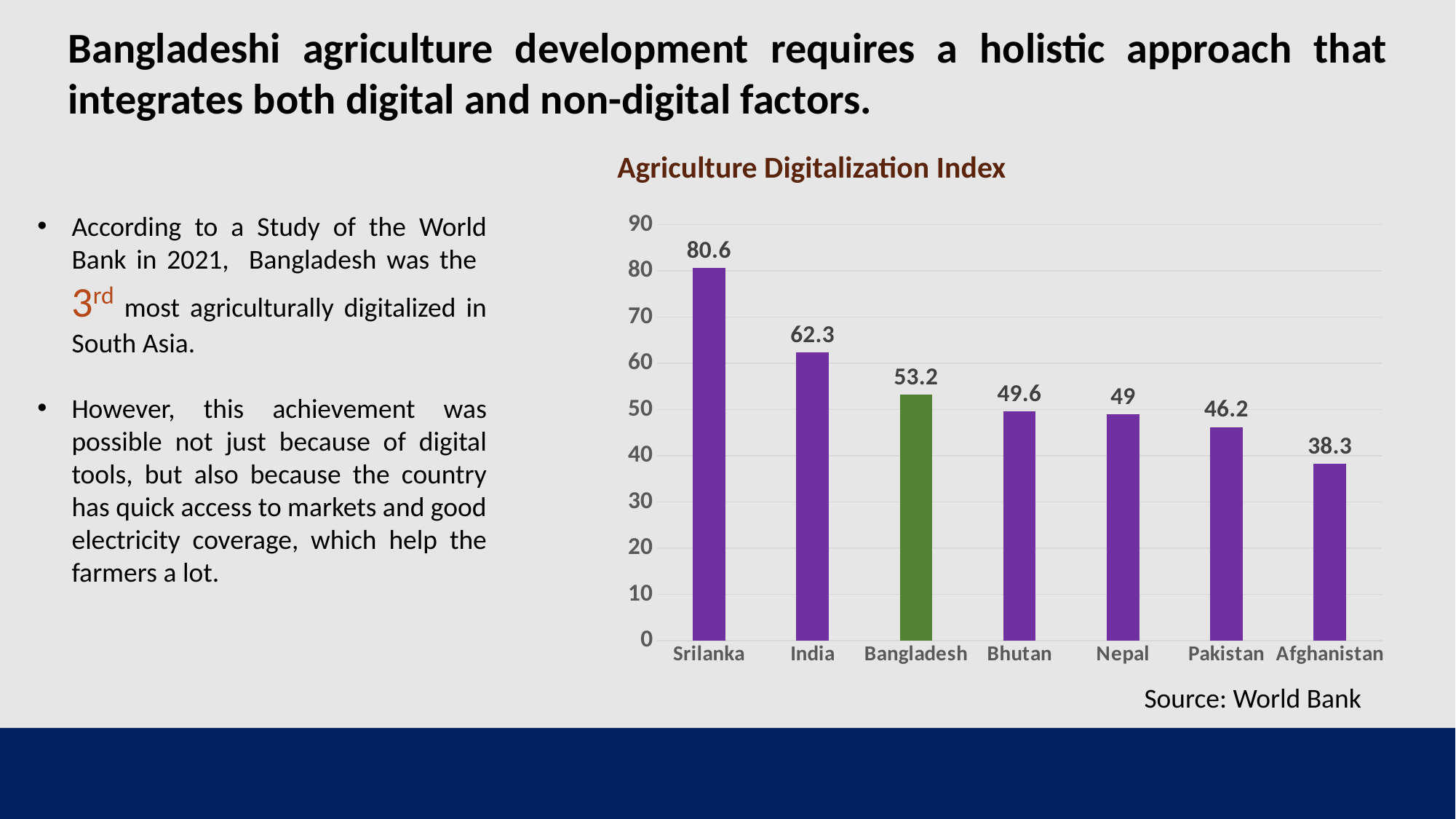

Bangladeshi agriculture development requires a holistic approach that integrates both digital and non-digital factors.
Agriculture Digitalization Index
According to a Study of the World Bank in 2021,  Bangladesh was the  3rd most agriculturally digitalized in South Asia.

However, this achievement was possible not just because of digital tools, but also because the country has quick access to markets and good electricity coverage, which help the farmers a lot.

### Chart

| Category | Index |
|---|---|
| Srilanka | 80.6 |
| India | 62.3 |
| Bangladesh | 53.2 |
| Bhutan | 49.6 |
| Nepal | 49.0 |
| Pakistan | 46.2 |
| Afghanistan | 38.3 |
Source: World Bank